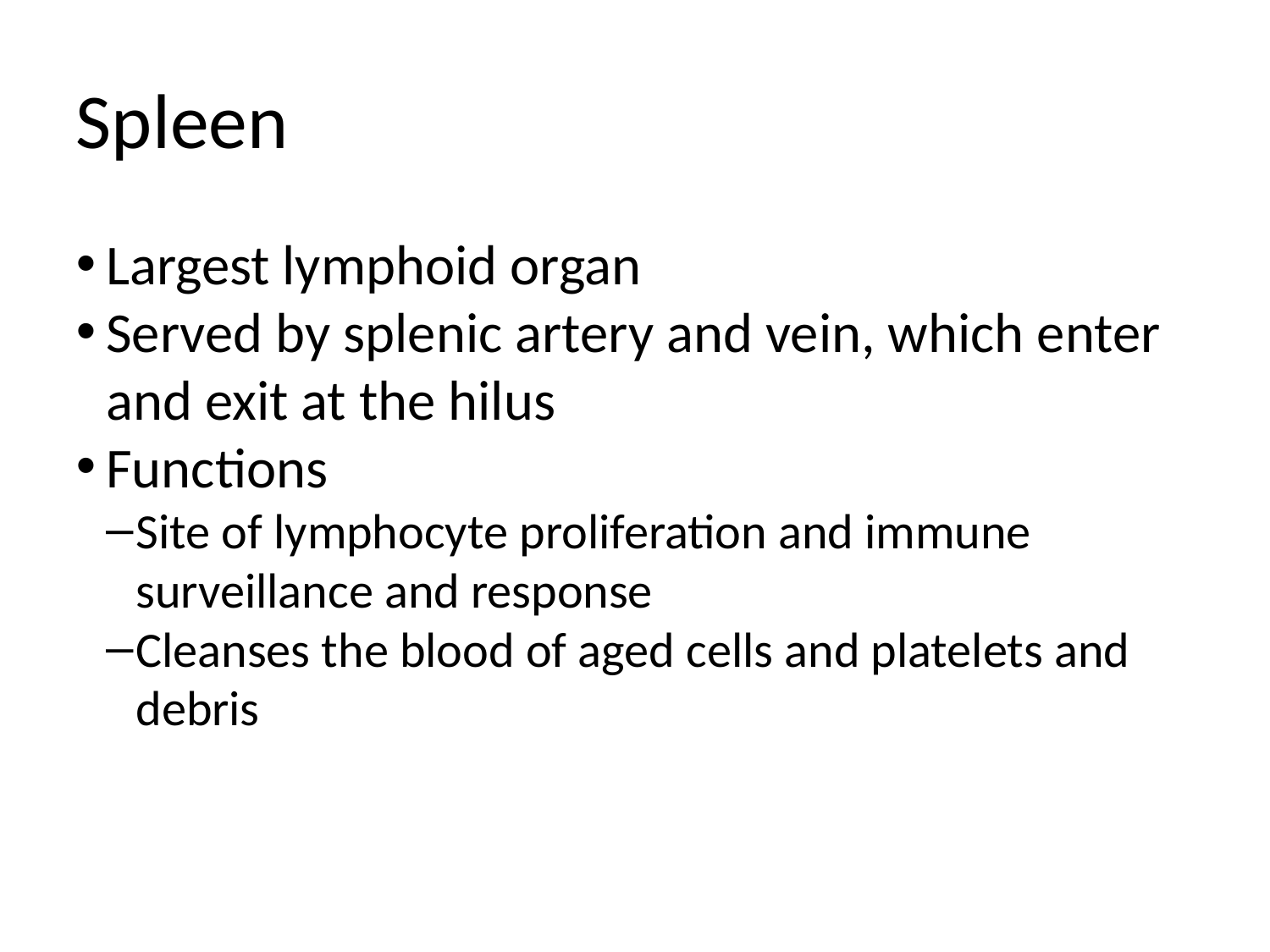

Spleen
Largest lymphoid organ
Served by splenic artery and vein, which enter and exit at the hilus
Functions
Site of lymphocyte proliferation and immune surveillance and response
Cleanses the blood of aged cells and platelets and debris